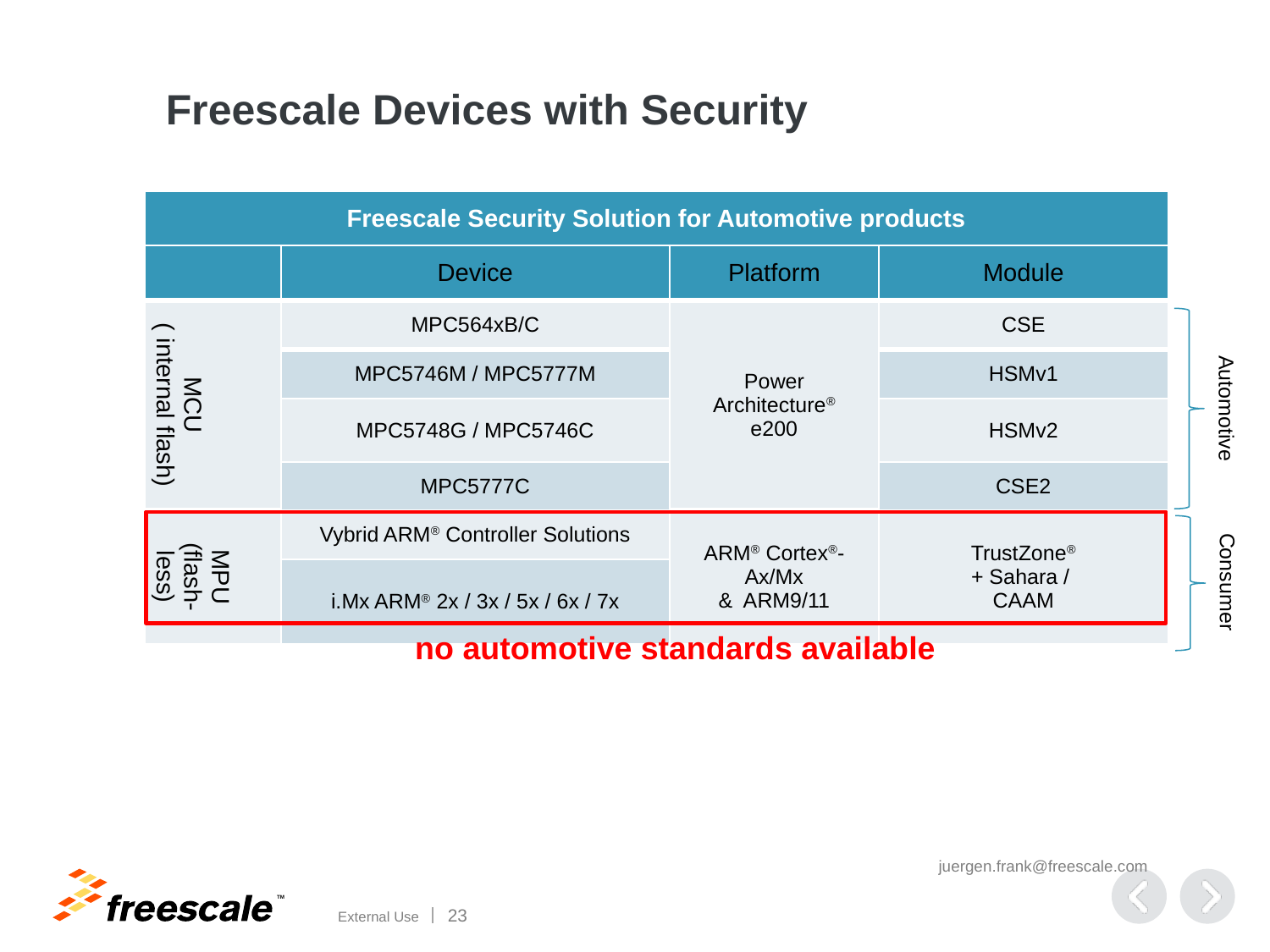

# Freescale Devices with Security
| Freescale Security Solution for Automotive products |  |  |  |
| --- | --- | --- | --- |
|  | Device | Platform | Module |
| MCU ( internal flash) | MPC564xB/C | Power Architecture® e200 | CSE |
|  | MPC5746M / MPC5777M |  | HSMv1 |
|  | MPC5748G / MPC5746C |  | HSMv2 |
|  | MPC5777C |  | CSE2 |
| MPU (flash-less) | Vybrid ARM® Controller Solutions | ARM® Cortex®-Ax/Mx & ARM9/11 | TrustZone® + Sahara / CAAM |
|  | i.Mx ARM® 2x / 3x / 5x / 6x / 7x |  |  |

Automotive

Consumer
no automotive standards available
juergen.frank@freescale.com